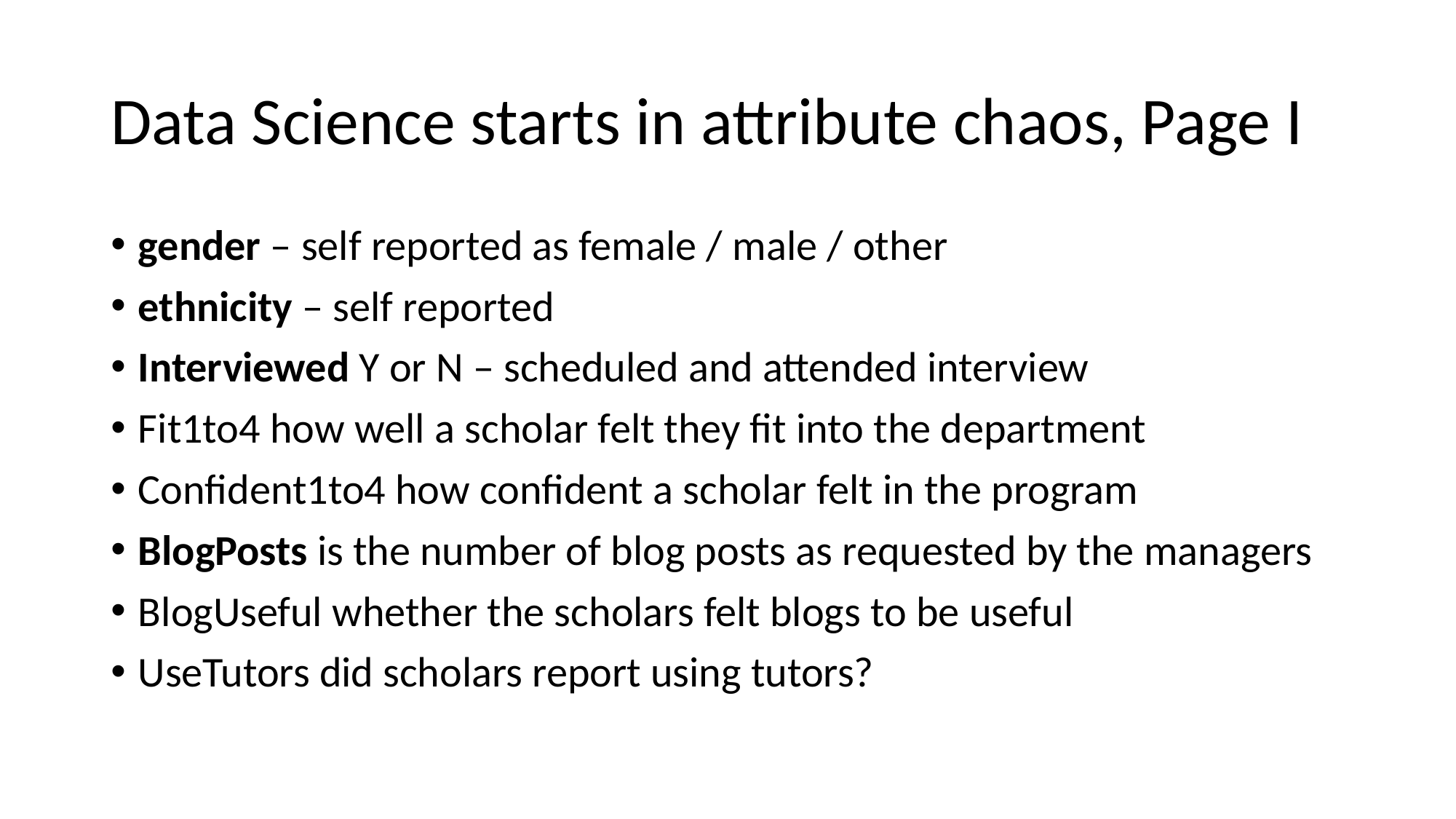

# Data Science starts in attribute chaos, Page I
gender – self reported as female / male / other
ethnicity – self reported
Interviewed Y or N – scheduled and attended interview
Fit1to4 how well a scholar felt they fit into the department
Confident1to4 how confident a scholar felt in the program
BlogPosts is the number of blog posts as requested by the managers
BlogUseful whether the scholars felt blogs to be useful
UseTutors did scholars report using tutors?